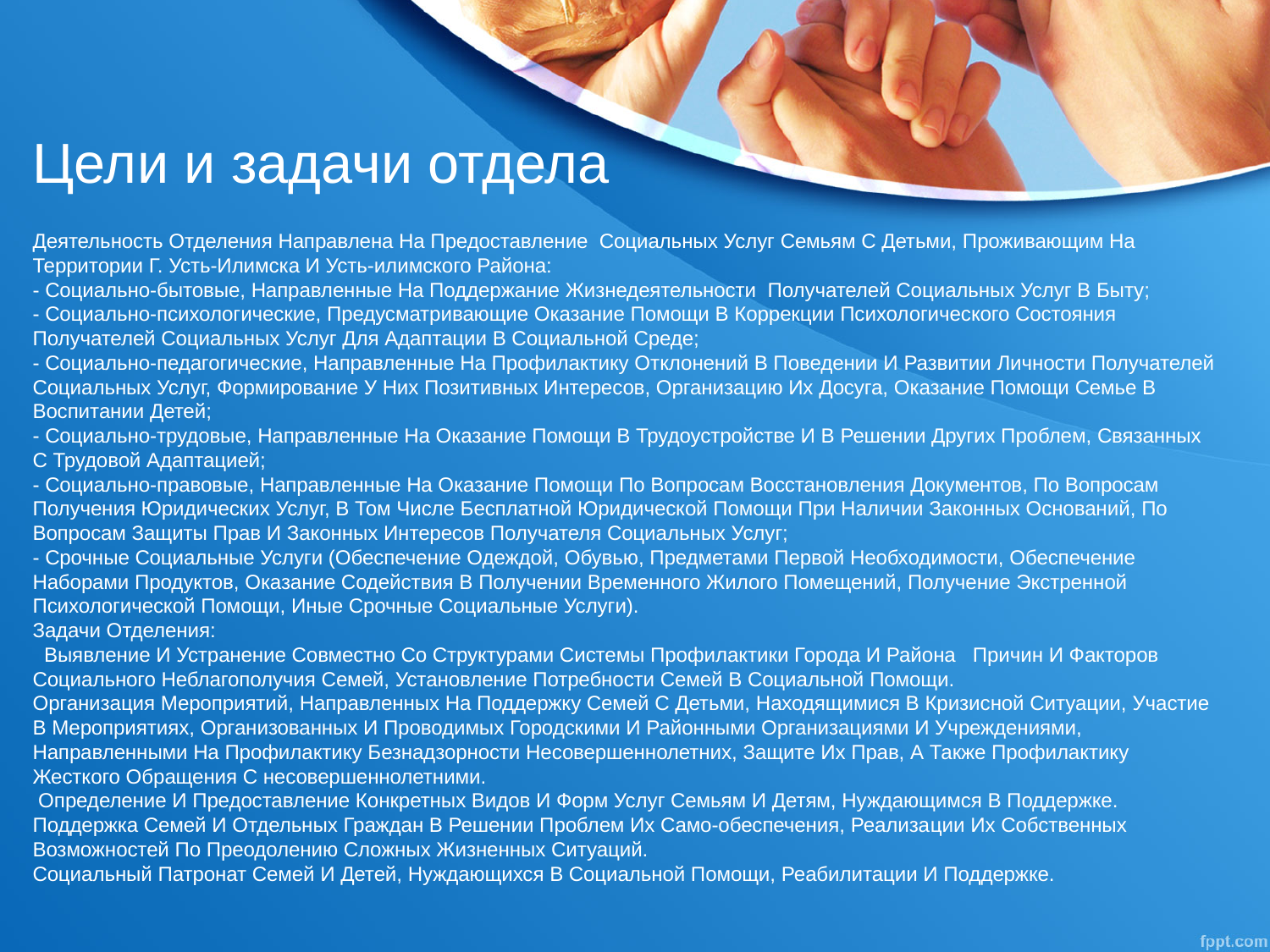

Цели и задачи отдела
# Деятельность Отделения Направлена На Предоставление  Социальных Услуг Семьям С Детьми, Проживающим На Территории Г. Усть-Илимска И Усть-илимского Района: - Социально-бытовые, Направленные На Поддержание Жизнедеятельности  Получателей Социальных Услуг В Быту; - Социально-психологические, Предусматривающие Оказание Помощи В Коррекции Психологического Состояния Получателей Социальных Услуг Для Адаптации В Социальной Среде; - Социально-педагогические, Направленные На Профилактику Отклонений В Поведении И Развитии Личности Получателей Социальных Услуг, Формирование У Них Позитивных Интересов, Организацию Их Досуга, Оказание Помощи Семье В Воспитании Детей; - Социально-трудовые, Направленные На Оказание Помощи В Трудоустройстве И В Решении Других Проблем, Связанных С Трудовой Адаптацией; - Социально-правовые, Направленные На Оказание Помощи По Вопросам Восстановления Документов, По Вопросам Получения Юридических Услуг, В Том Числе Бесплатной Юридической Помощи При Наличии Законных Оснований, По Вопросам Защиты Прав И Законных Интересов Получателя Социальных Услуг; - Срочные Социальные Услуги (Обеспечение Одеждой, Обувью, Предметами Первой Необходимости, Обеспечение Наборами Продуктов, Оказание Содействия В Получении Временного Жилого Помещений, Получение Экстренной Психологической Помощи, Иные Срочные Социальные Услуги). Задачи Отделения:   Выявление И Устранение Совместно Со Структурами Системы Профилактики Города И Района   Причин И Факторов Социального Неблагополучия Семей, Установление Потребности Семей В Социальной Помощи. Организация Мероприятий, Направленных На Поддержку Семей С Детьми, Находящимися В Кризисной Ситуации, Участие В Мероприятиях, Организованных И Проводимых Городскими И Районными Организациями И Учреждениями, Направленными На Профилактику Безнадзорности Несовершеннолетних, Защите Их Прав, А Также Профилактику Жесткого Обращения С несовершеннолетними.  Определение И Предоставление Конкретных Видов И Форм Услуг Семьям И Детям, Нуждающимся В Поддержке. Поддержка Семей И Отдельных Граждан В Решении Проблем Их Само-обеспечения, Реализа­ции Их Собственных Возможностей По Преодолению Сложных Жизненных Ситуаций. Социальный Патронат Семей И Детей, Нуждающихся В Социальной Помощи, Реабилитации И Поддержке.